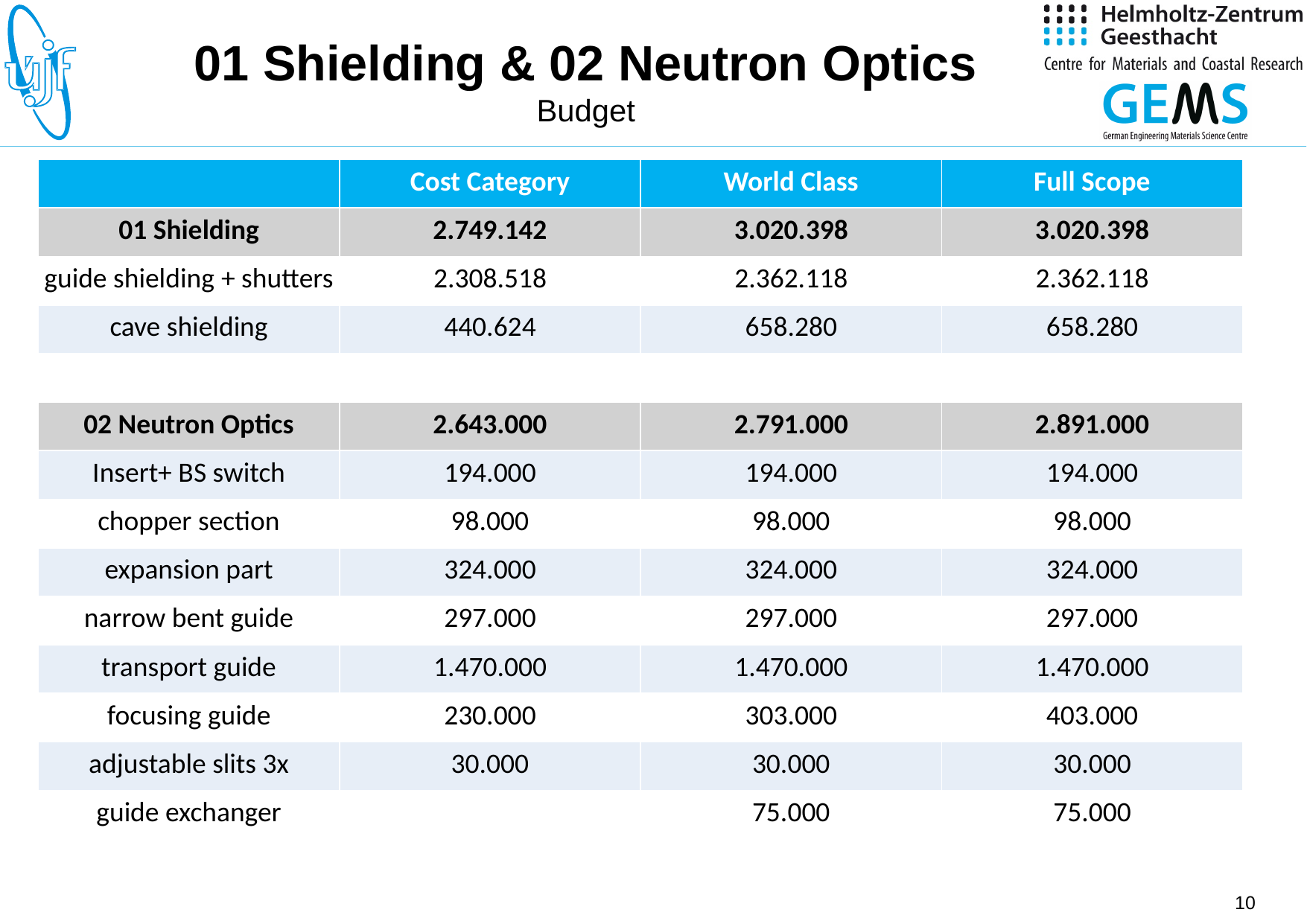

# 01 Shielding & 02 Neutron Optics Budget
|  | Cost Category | World Class | Full Scope |
| --- | --- | --- | --- |
| 01 Shielding | 2.749.142 | 3.020.398 | 3.020.398 |
| guide shielding + shutters | 2.308.518 | 2.362.118 | 2.362.118 |
| cave shielding | 440.624 | 658.280 | 658.280 |
|  |  |  |  |
| 02 Neutron Optics | 2.643.000 | 2.791.000 | 2.891.000 |
| Insert+ BS switch | 194.000 | 194.000 | 194.000 |
| chopper section | 98.000 | 98.000 | 98.000 |
| expansion part | 324.000 | 324.000 | 324.000 |
| narrow bent guide | 297.000 | 297.000 | 297.000 |
| transport guide | 1.470.000 | 1.470.000 | 1.470.000 |
| focusing guide | 230.000 | 303.000 | 403.000 |
| adjustable slits 3x | 30.000 | 30.000 | 30.000 |
| guide exchanger |  | 75.000 | 75.000 |
10